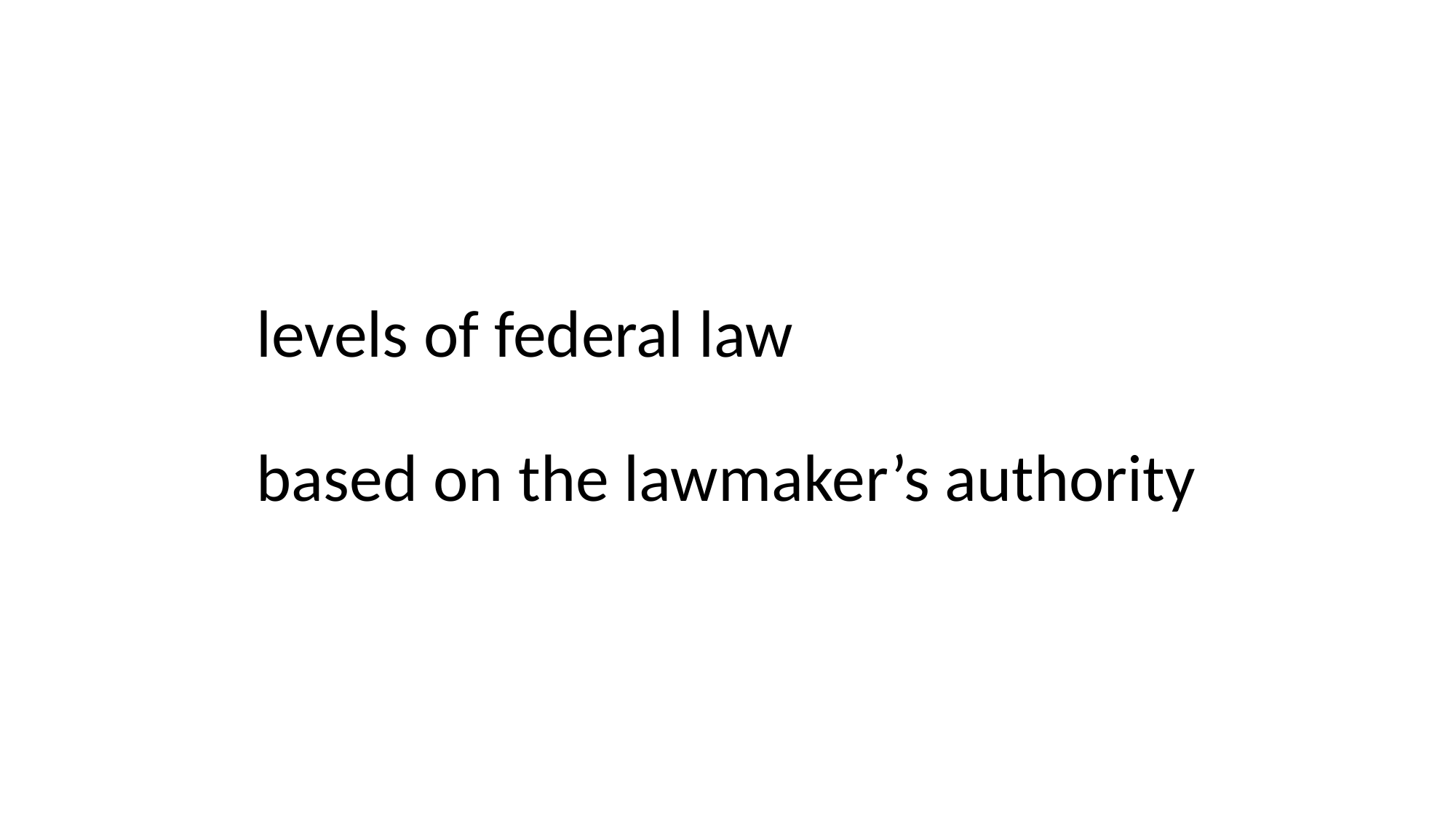

# levels of federal law based on the lawmaker’s authority